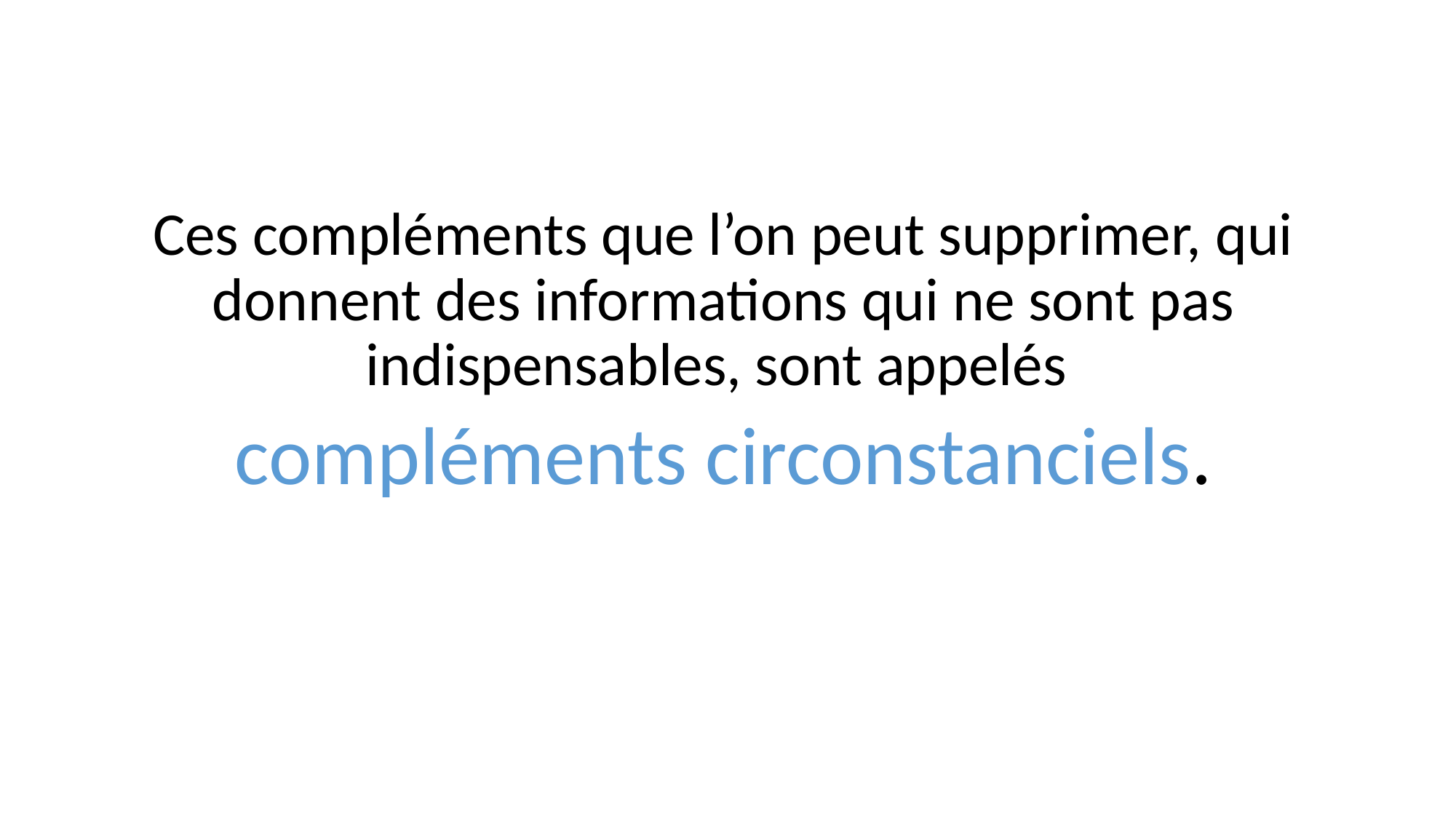

Ces compléments que l’on peut supprimer, qui donnent des informations qui ne sont pas indispensables, sont appelés
compléments circonstanciels.